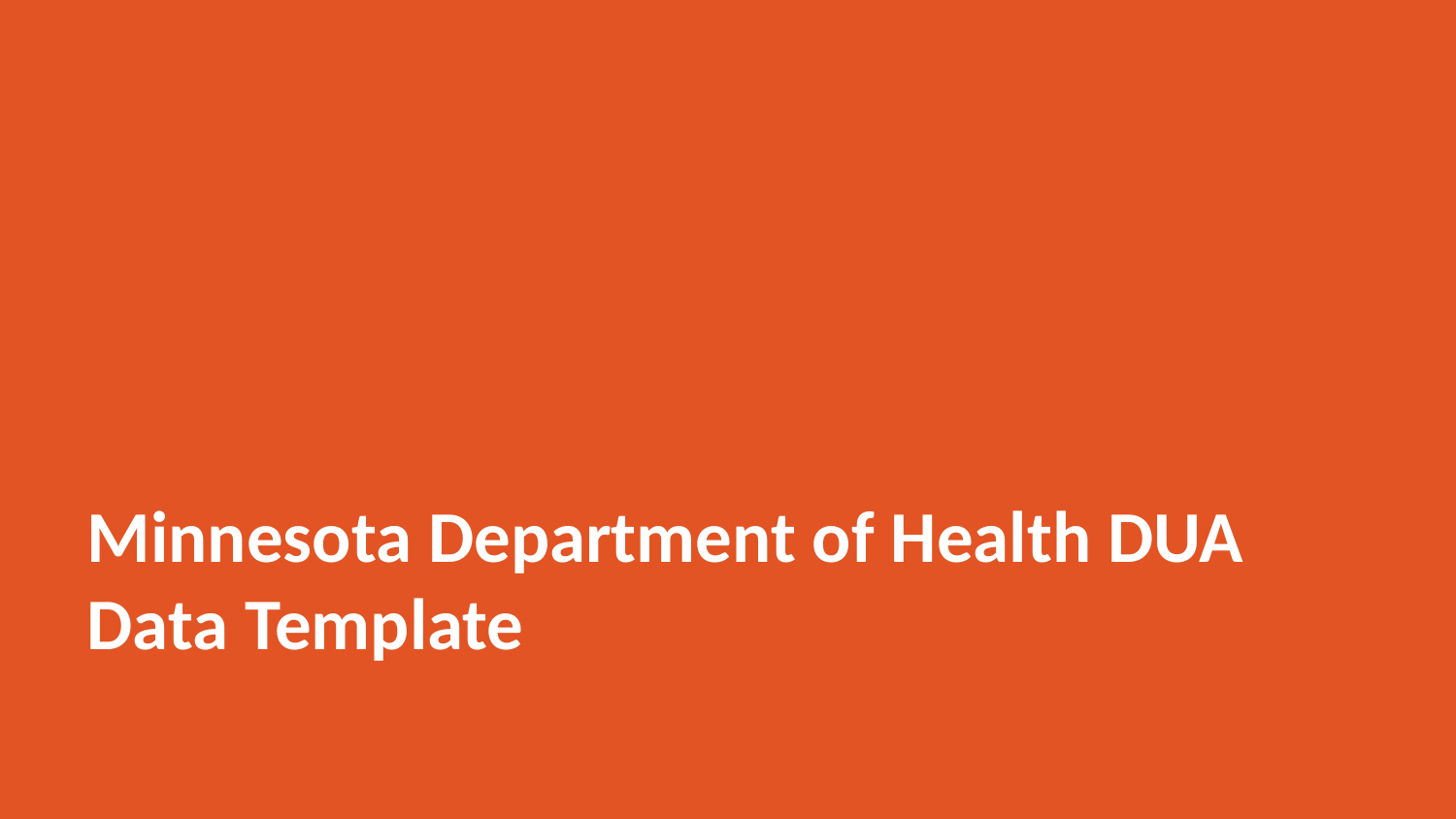

# Minnesota Department of Health DUA Data Template